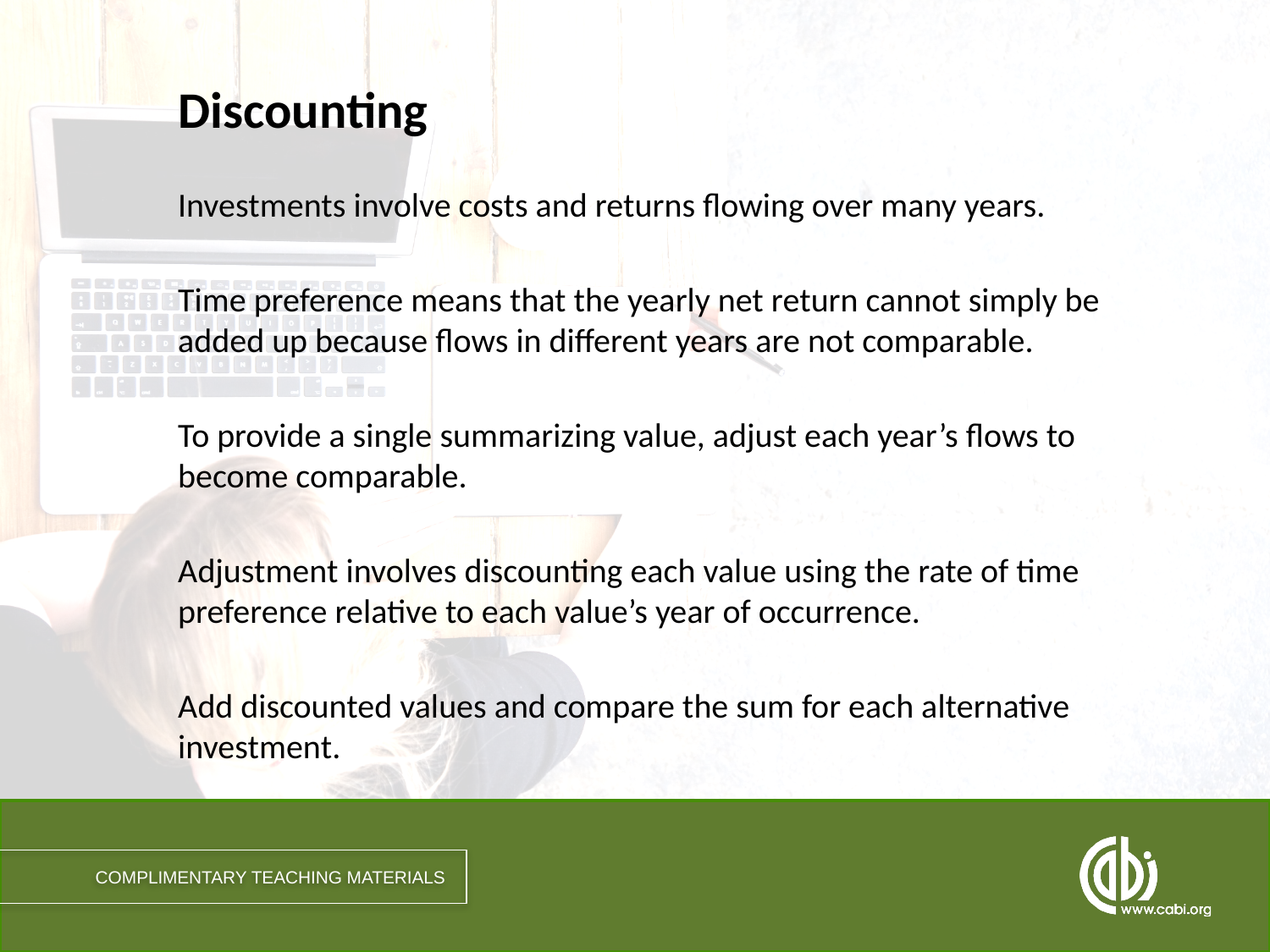

# Discounting
Investments involve costs and returns flowing over many years.

Time preference means that the yearly net return cannot simply be added up because flows in different years are not comparable.

To provide a single summarizing value, adjust each year’s flows to become comparable.

Adjustment involves discounting each value using the rate of time preference relative to each value’s year of occurrence.

Add discounted values and compare the sum for each alternative investment.